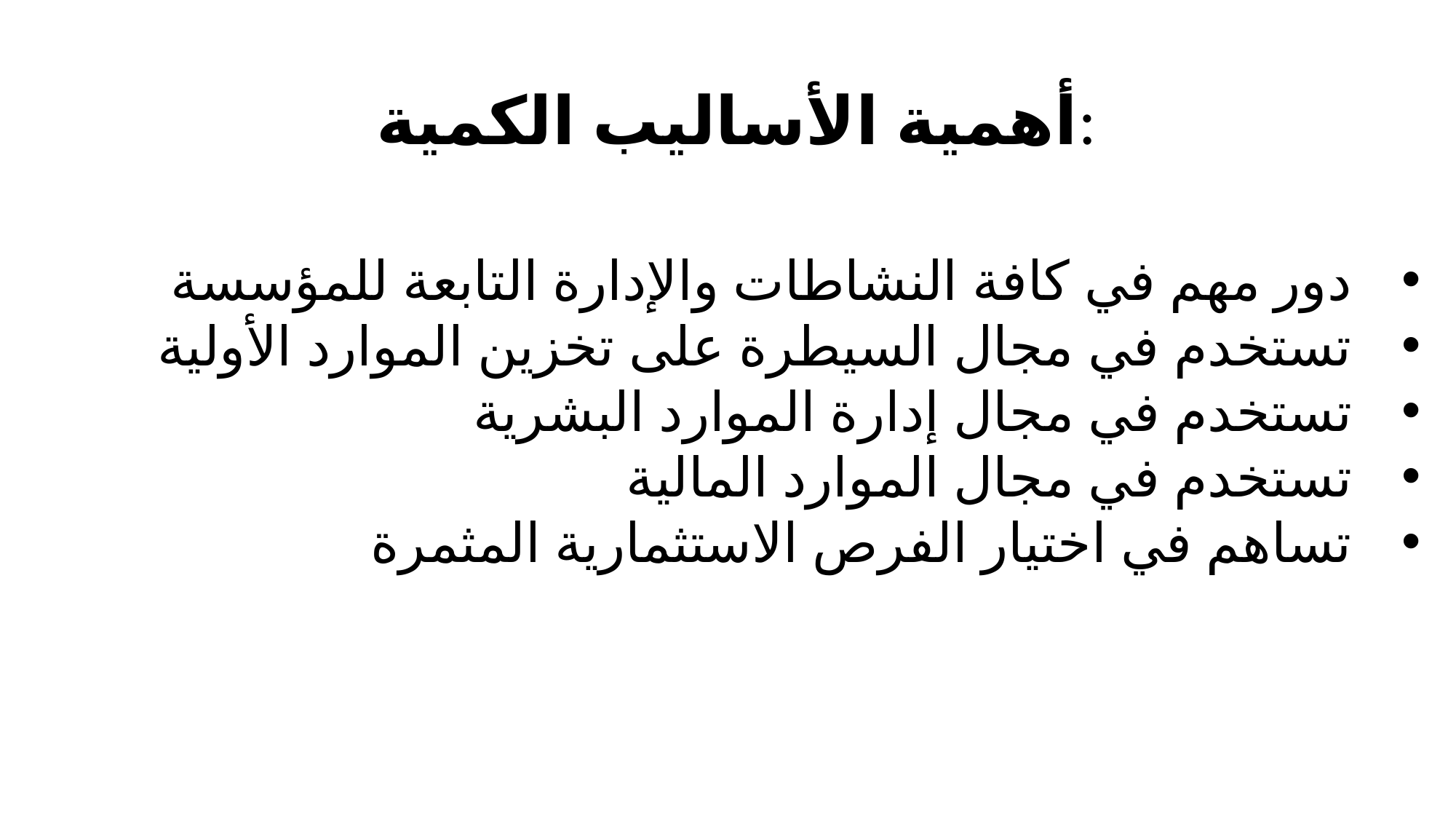

# أهمية الأساليب الكمية:
دور مهم في كافة النشاطات والإدارة التابعة للمؤسسة
تستخدم في مجال السيطرة على تخزين الموارد الأولية
تستخدم في مجال إدارة الموارد البشرية
تستخدم في مجال الموارد المالية
تساهم في اختيار الفرص الاستثمارية المثمرة